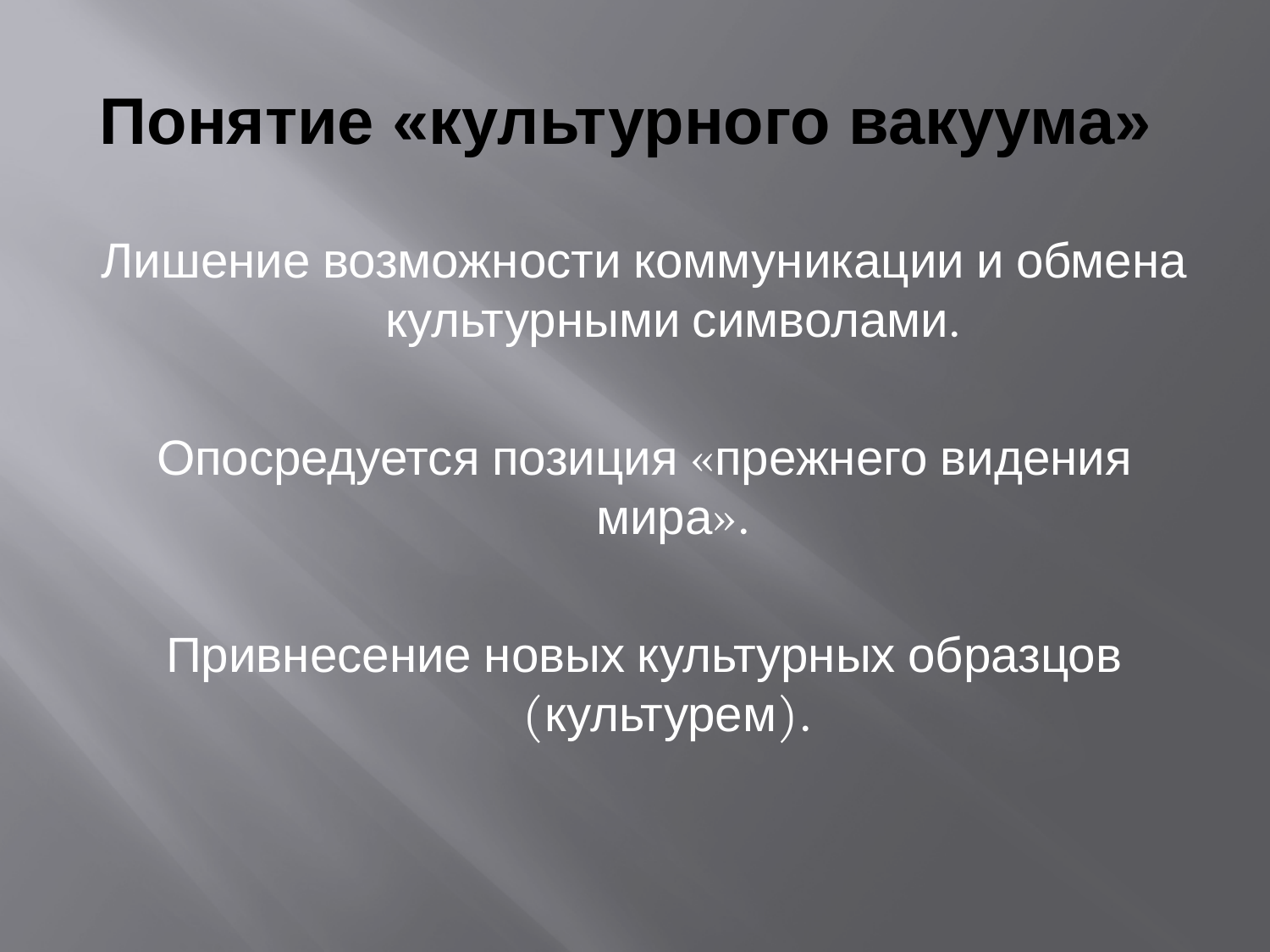

# Понятие «культурного вакуума»
Лишение возможности коммуникации и обмена культурными символами.

Опосредуется позиция «прежнего видения мира».

Привнесение новых культурных образцов (культурем).